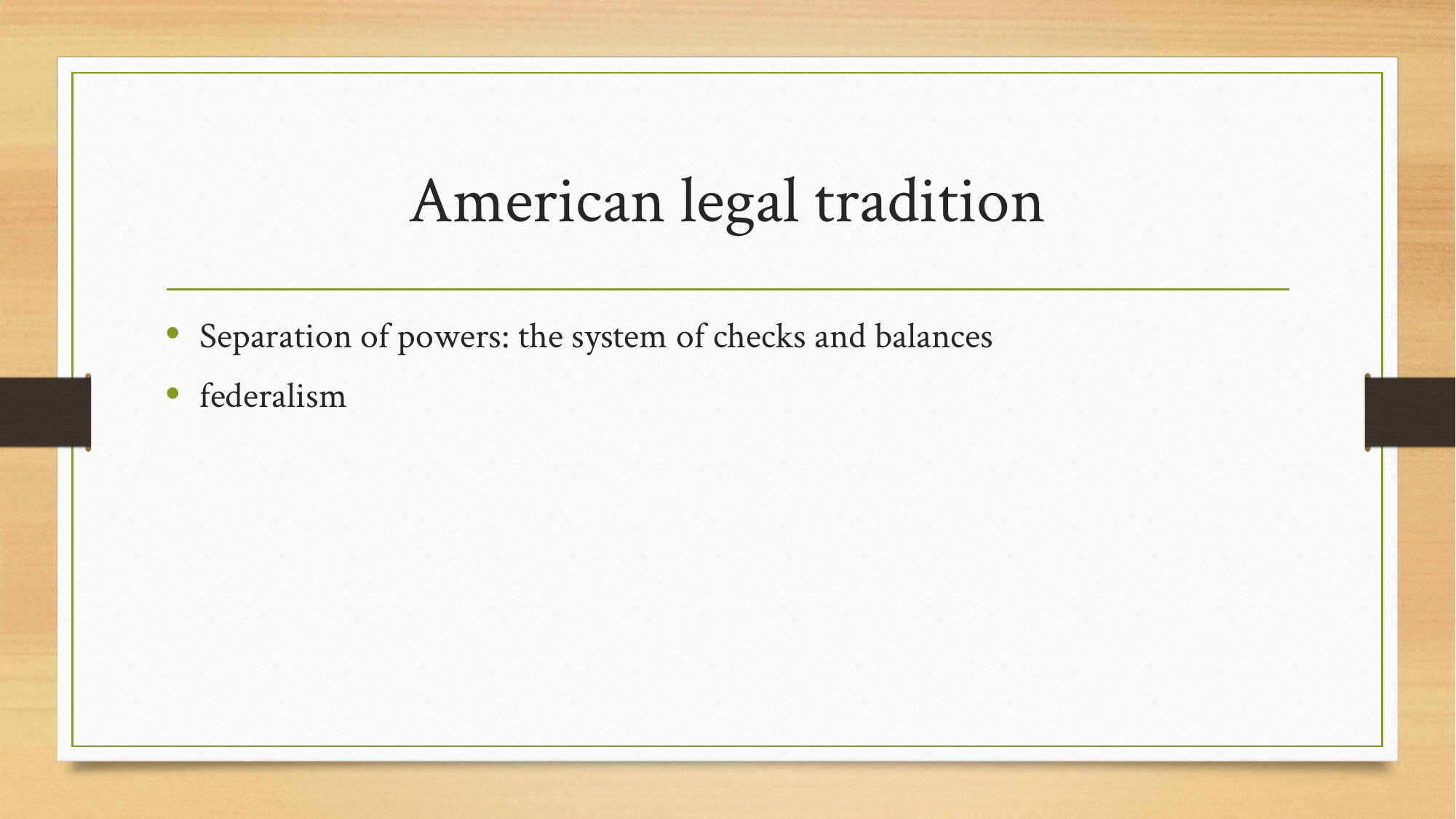

# American legal tradition
Separation of powers: the system of checks and balances
federalism